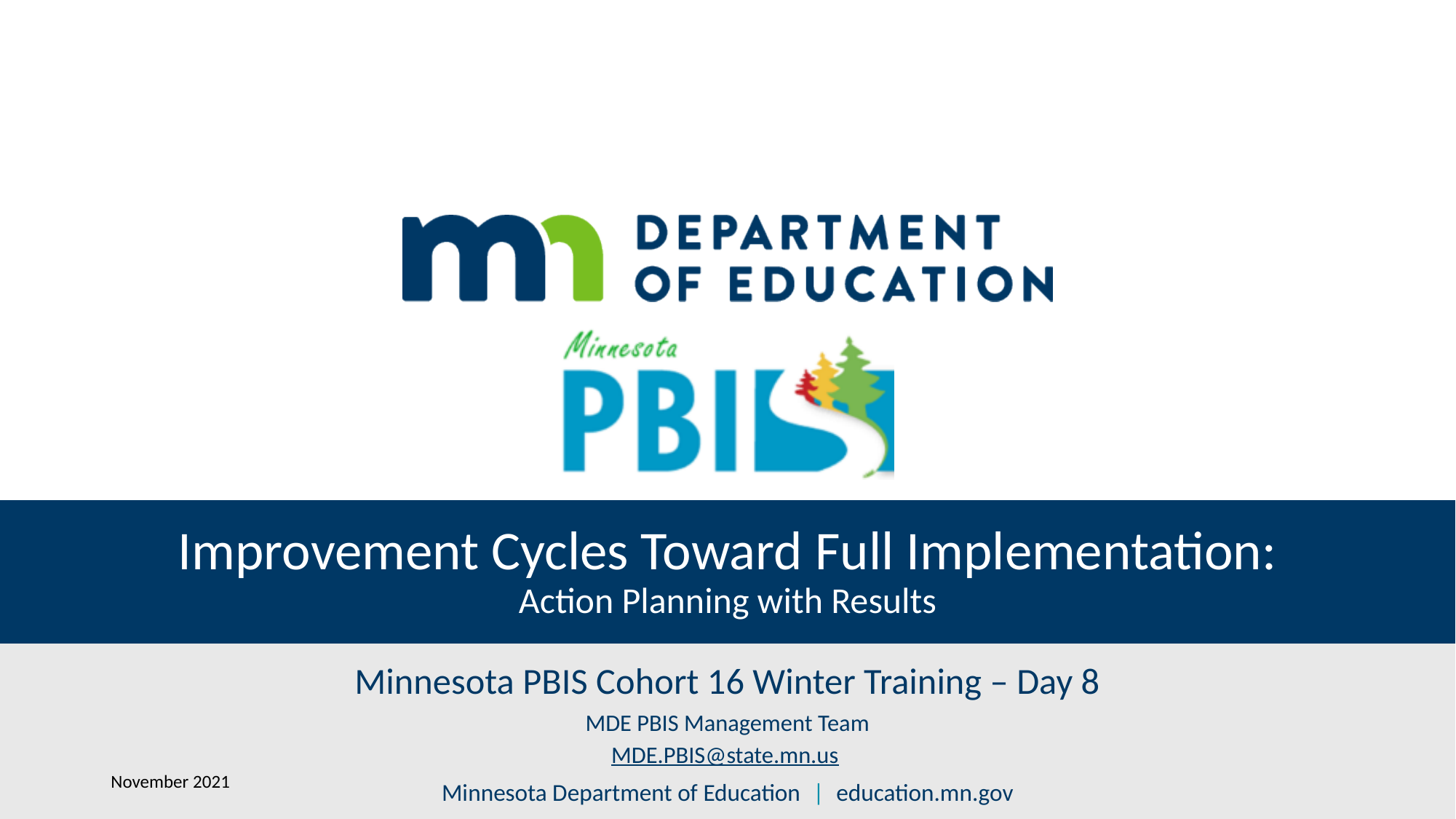

# Improvement Cycles Toward Full Implementation: Action Planning with Results
Minnesota PBIS Cohort 16 Winter Training – Day 8
MDE PBIS Management Team
MDE.PBIS@state.mn.us
November 2021
Minnesota Department of Education | education.mn.gov